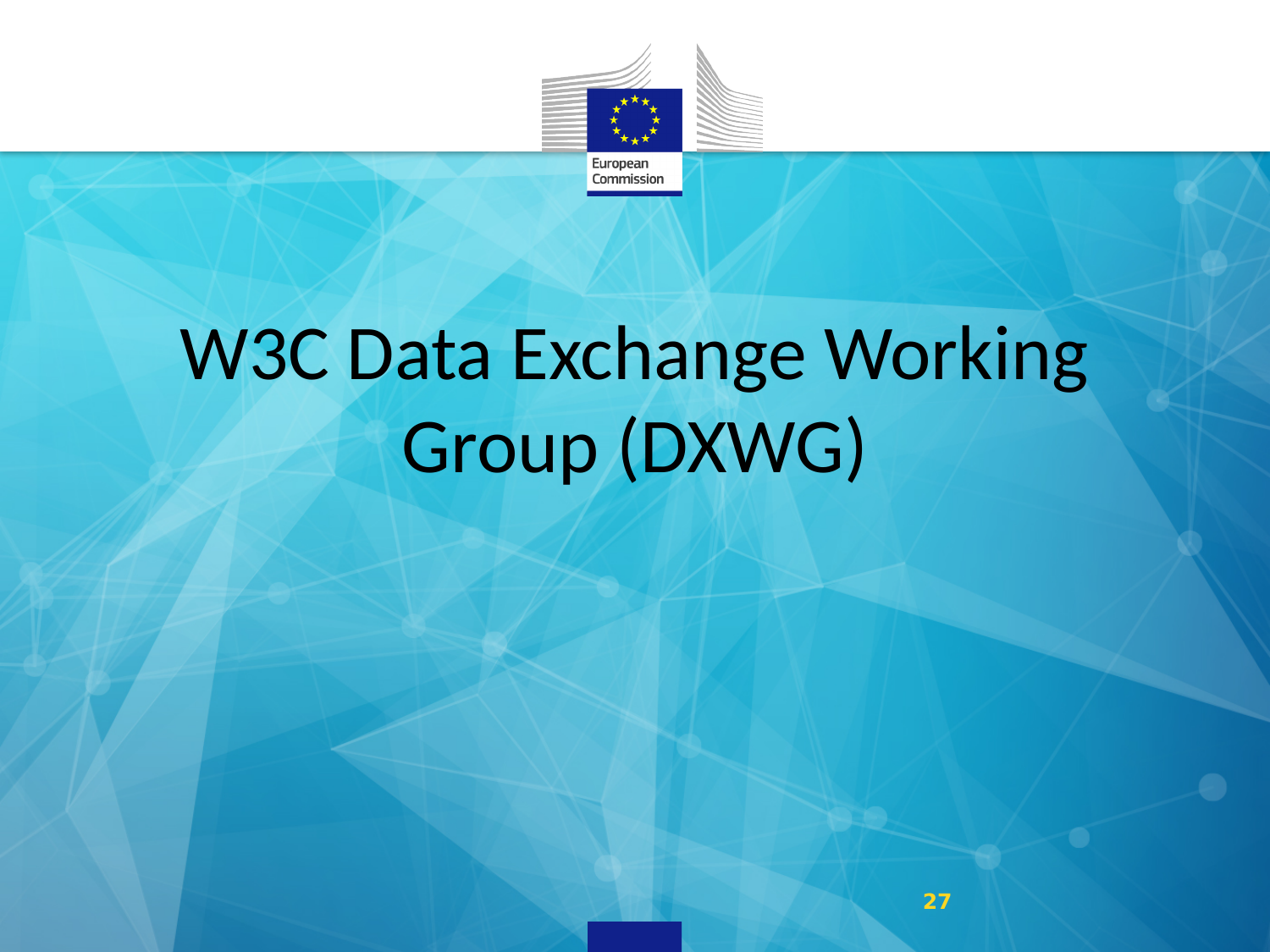

# W3C Data Exchange Working Group (DXWG)

27